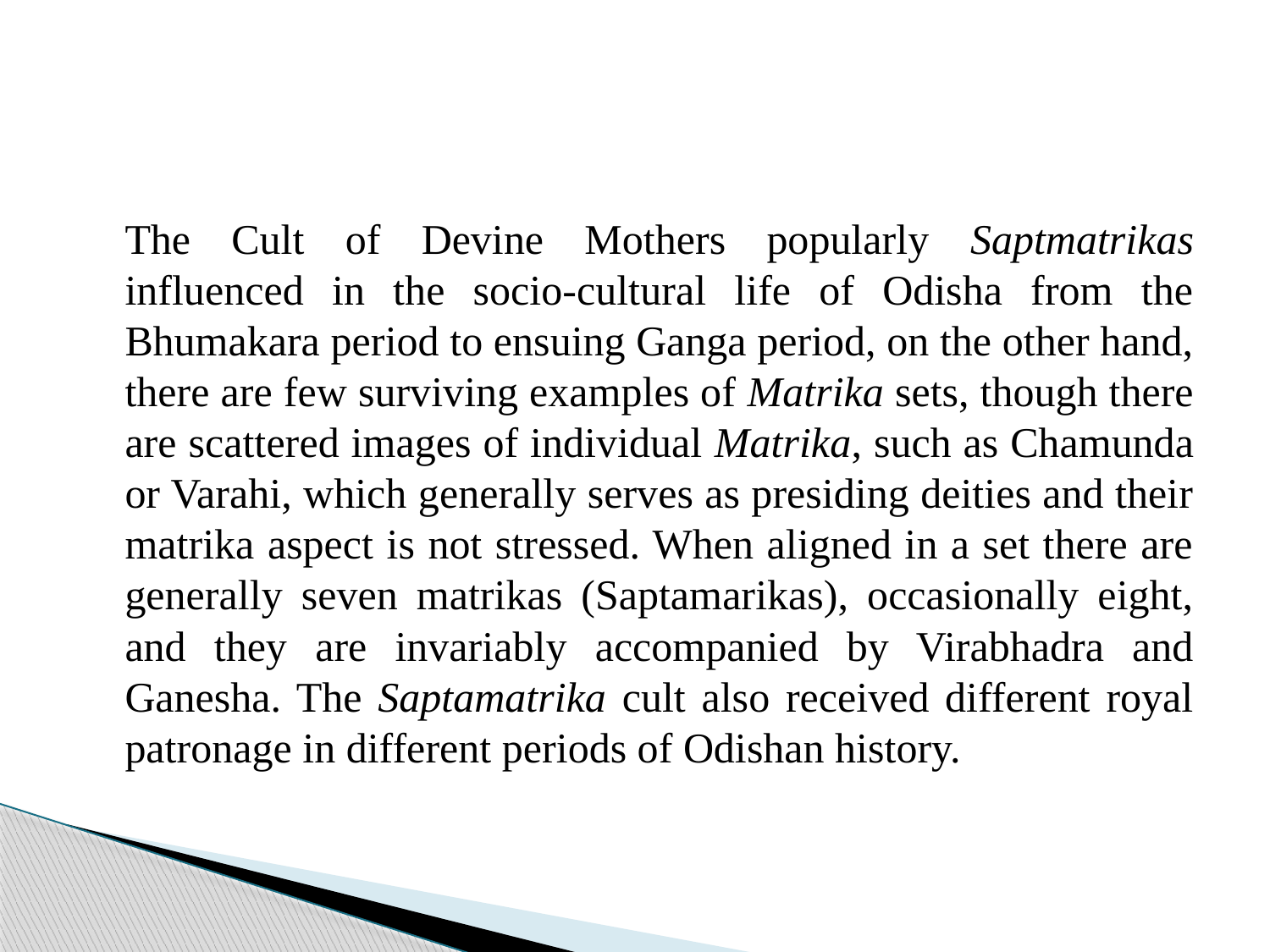

The Cult of Devine Mothers popularly Saptmatrikas influenced in the socio-cultural life of Odisha from the Bhumakara period to ensuing Ganga period, on the other hand, there are few surviving examples of Matrika sets, though there are scattered images of individual Matrika, such as Chamunda or Varahi, which generally serves as presiding deities and their matrika aspect is not stressed. When aligned in a set there are generally seven matrikas (Saptamarikas), occasionally eight, and they are invariably accompanied by Virabhadra and Ganesha. The Saptamatrika cult also received different royal patronage in different periods of Odishan history.